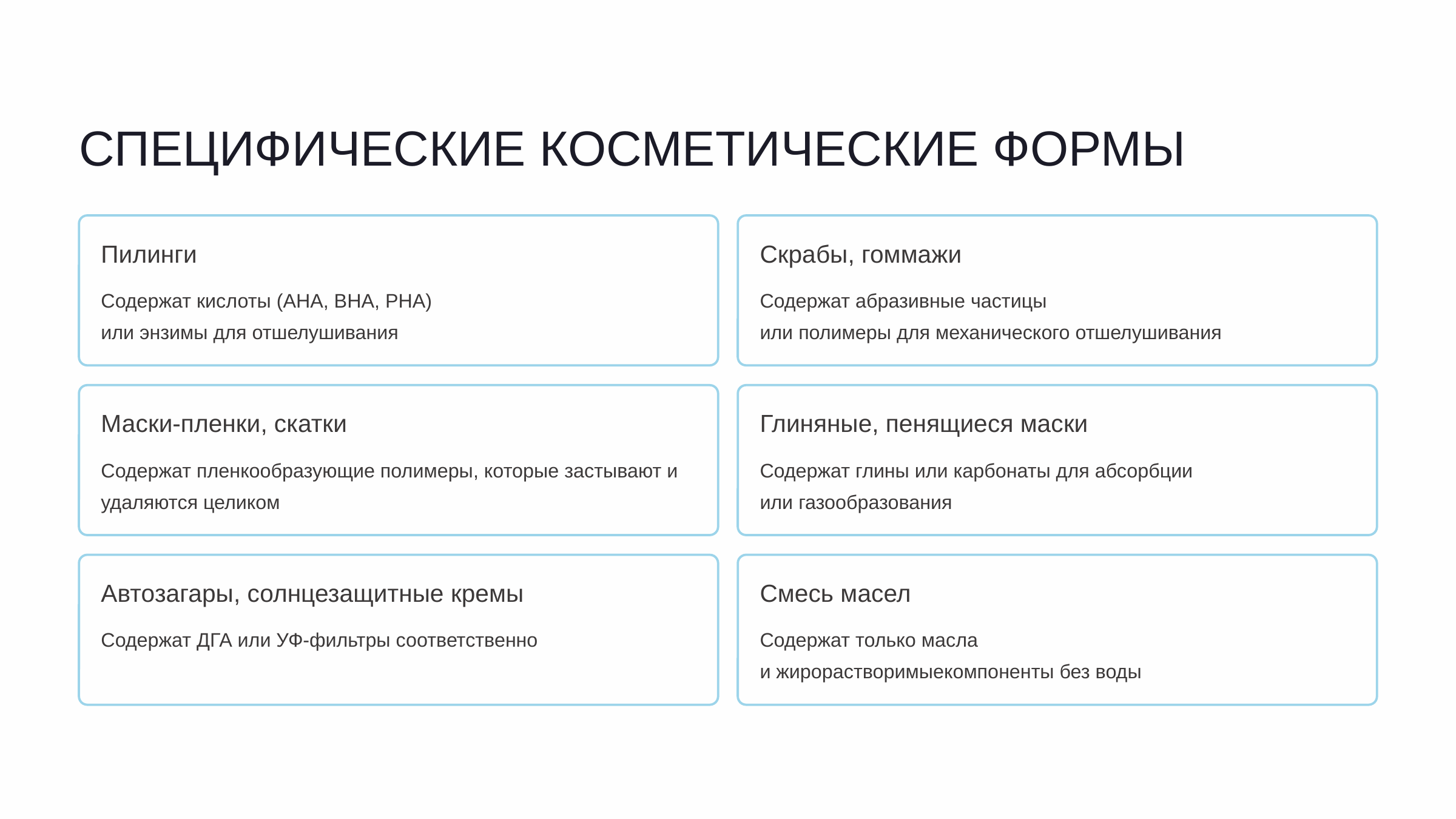

СПЕЦИФИЧЕСКИЕ КОСМЕТИЧЕСКИЕ ФОРМЫ

Пилинги
Скрабы, гоммажи
Содержат кислоты (AHA, BHA, PHA)
или энзимы для отшелушивания
Содержат абразивные частицы
или полимеры для механического отшелушивания

Маски-пленки, скатки
Глиняные, пенящиеся маски
Содержат пленкообразующие полимеры, которые застывают и удаляются целиком
Содержат глины или карбонаты для абсорбции
или газообразования

Автозагары, солнцезащитные кремы
Смесь масел
Содержат ДГА или УФ-фильтры соответственно
Содержат только масла
и жирорастворимыекомпоненты без воды